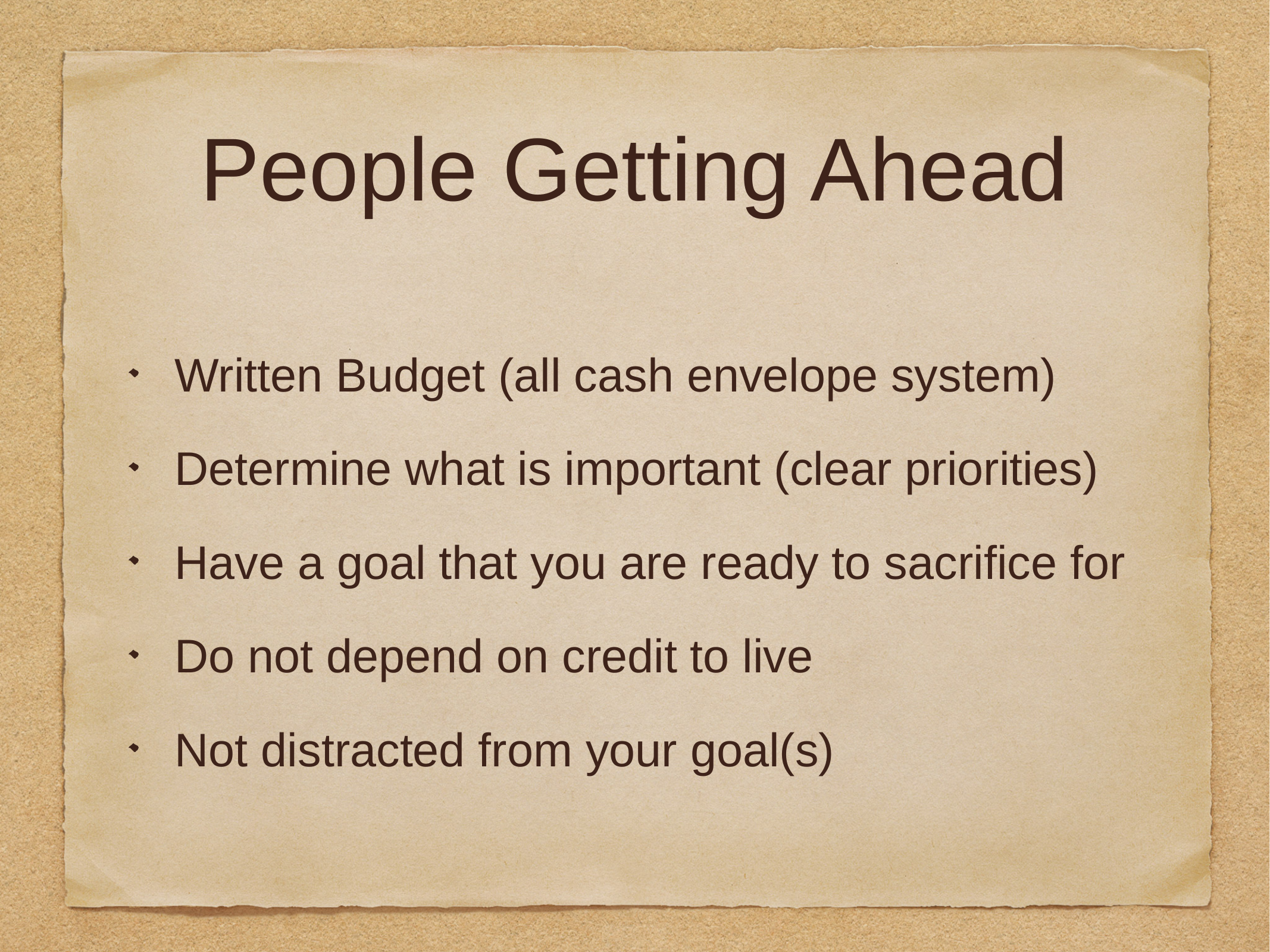

# People Getting Ahead
Written Budget (all cash envelope system)
Determine what is important (clear priorities)
Have a goal that you are ready to sacrifice for
Do not depend on credit to live
Not distracted from your goal(s)